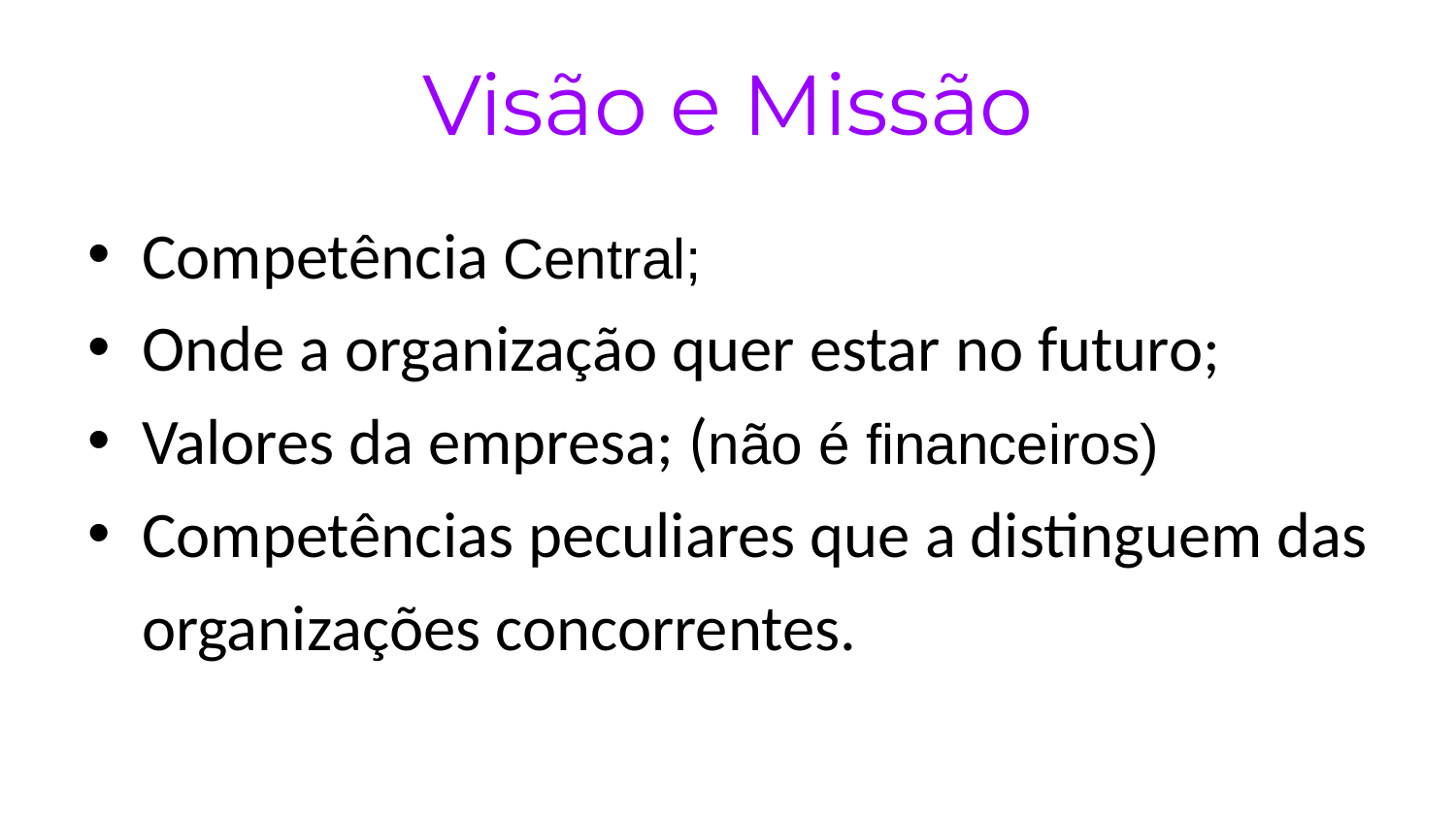

# Visão e Missão
Competência Central;
Onde a organização quer estar no futuro;
Valores da empresa; (não é financeiros)
Competências peculiares que a distinguem das organizações concorrentes.